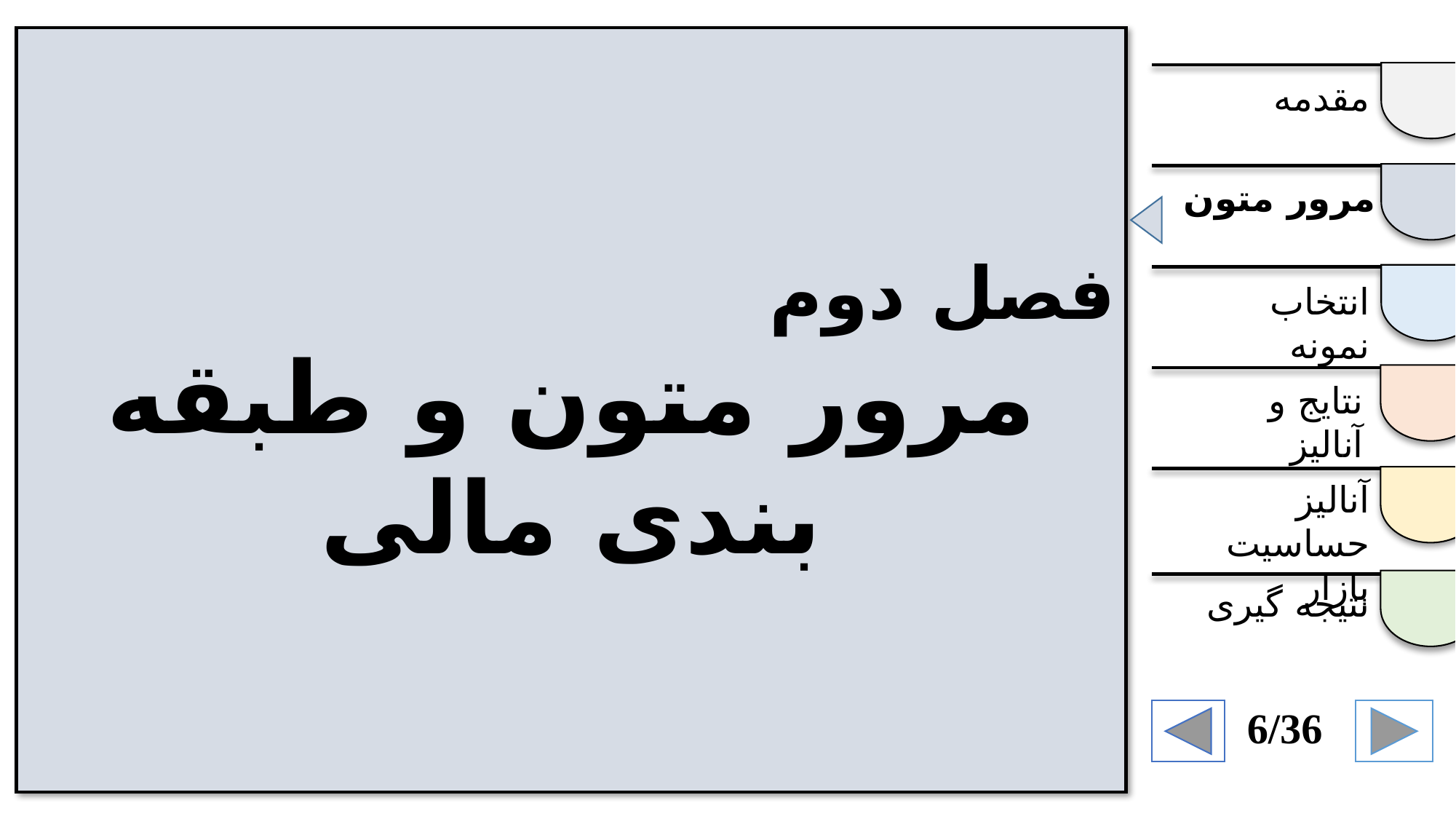

فصل دوم
مرور متون و طبقه بندی مالی

مقدمه

مرور متون

انتخاب نمونه

نتایج و آنالیز

آنالیز حساسیت بازار

نتیجه گیری
6/36